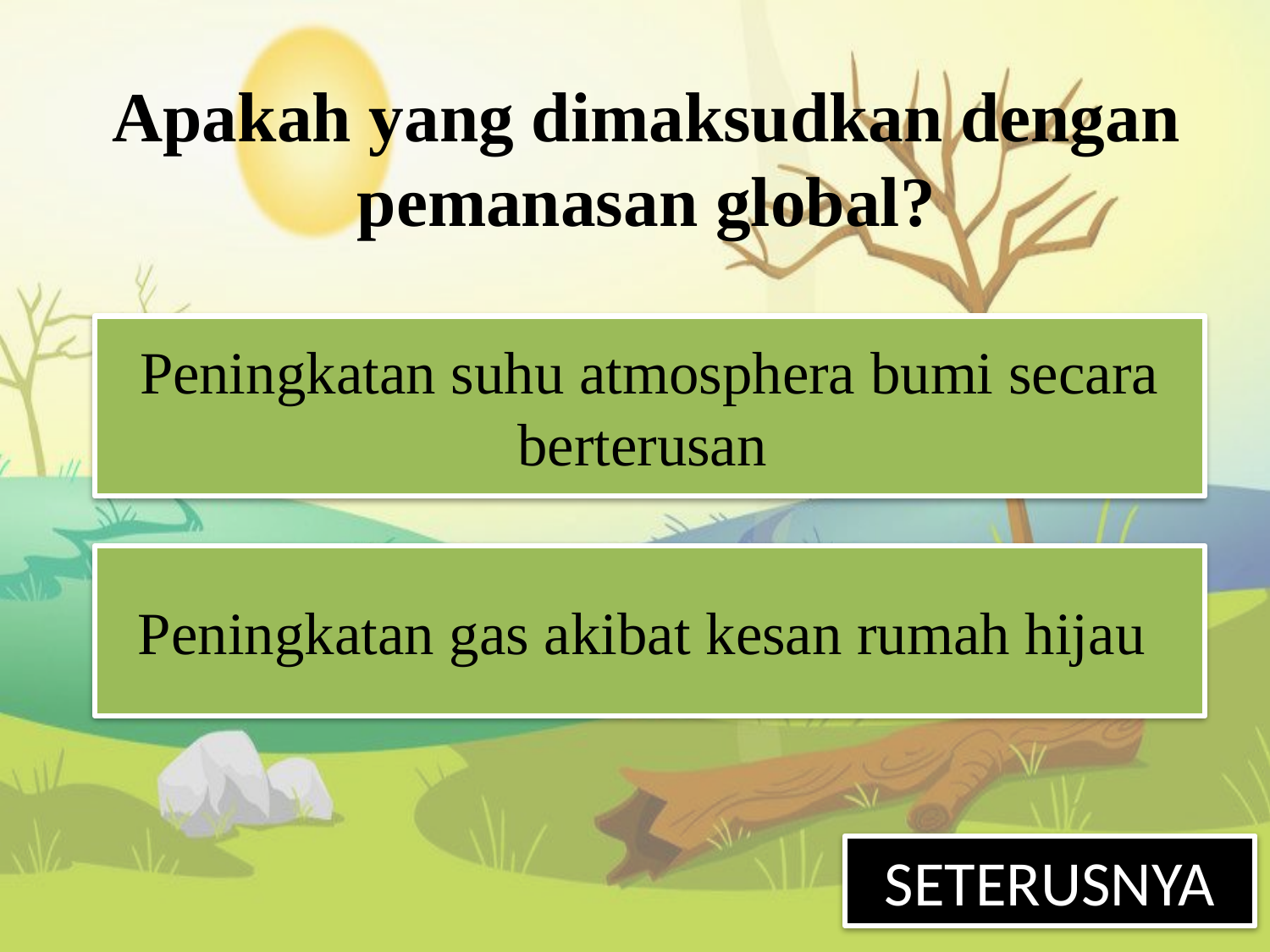

# Apakah yang dimaksudkan dengan pemanasan global?
Peningkatan suhu atmosphera bumi secara berterusan
Peningkatan gas akibat kesan rumah hijau
SETERUSNYA